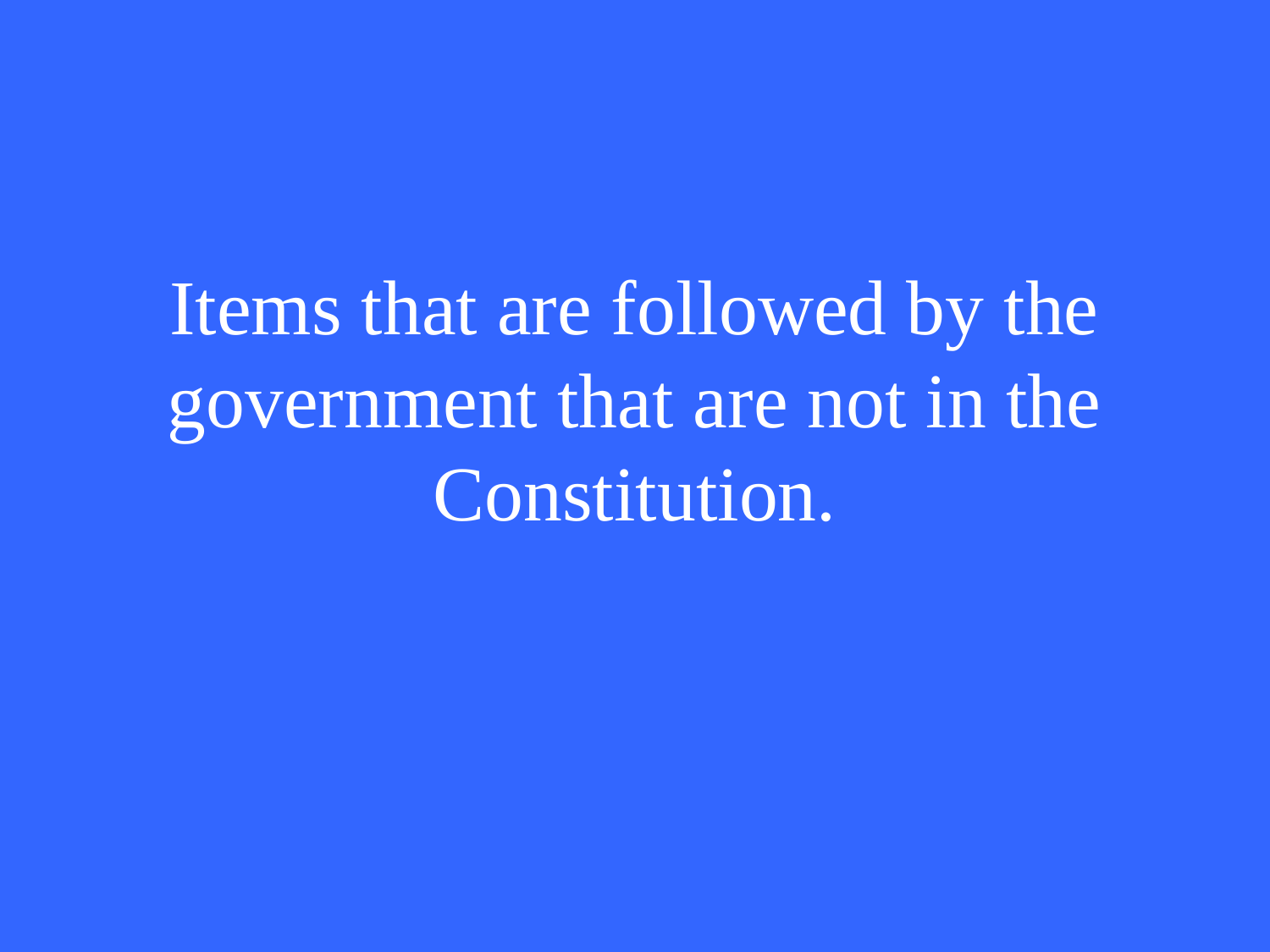

# Items that are followed by the government that are not in the Constitution.